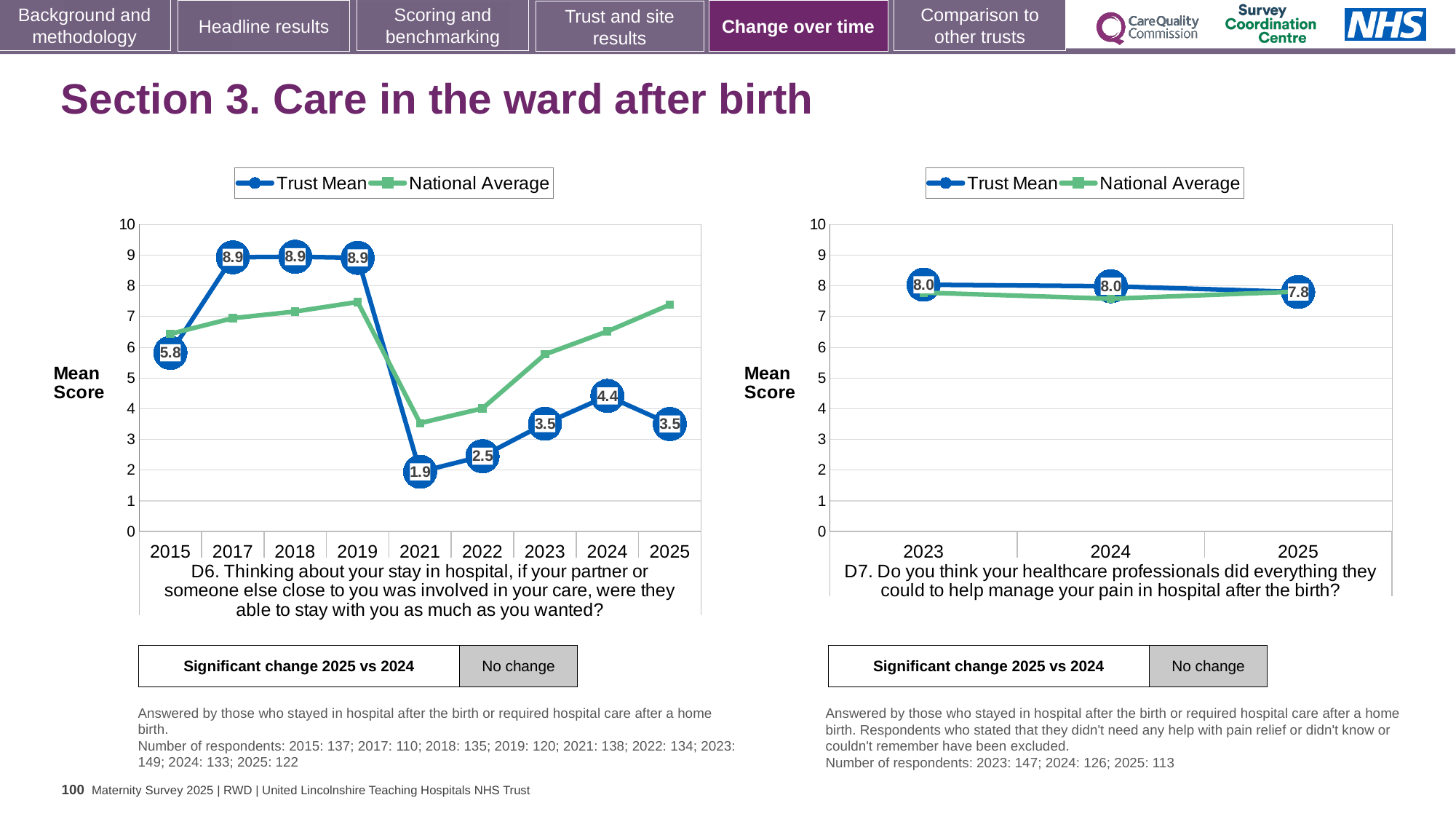

# Section 3. Care in the ward after birth

### Chart

| Category | Trust Mean | National Average |
|---|---|---|
| 2015 | 5.819204090732005 | 6.437154968476193 |
| 2017 | 8.93081202789312 | 6.947768893075988 |
| 2018 | 8.9470777456675 | 7.164222717579781 |
| 2019 | 8.911815803759128 | 7.474875148378951 |
| 2021 | 1.947850453819164 | 3.529733992492869 |
| 2022 | 2.454122491075911 | 4.009322375028265 |
| 2023 | 3.512934532107289 | 5.769505148632509 |
| 2024 | 4.416419307975565 | 6.518538099883679 |
| 2025 | 3.501994551947862 | 7.388274623833419 |

### Chart

| Category | Trust Mean | National Average |
|---|---|---|
| 2023 | 8.037612302179657 | 7.780445949053352 |
| 2024 | 7.987090242027381 | 7.581201545982594 |
| 2025 | 7.80103672517013 | 7.813668822461864 |
| Significant change 2025 vs 2024 | No change |
| --- | --- |
| Significant change 2025 vs 2024 | No change |
| --- | --- |
Answered by those who stayed in hospital after the birth or required hospital care after a home birth.
Number of respondents: 2015: 137; 2017: 110; 2018: 135; 2019: 120; 2021: 138; 2022: 134; 2023: 149; 2024: 133; 2025: 122
Answered by those who stayed in hospital after the birth or required hospital care after a home birth. Respondents who stated that they didn't need any help with pain relief or didn't know or couldn't remember have been excluded.
Number of respondents: 2023: 147; 2024: 126; 2025: 113
100